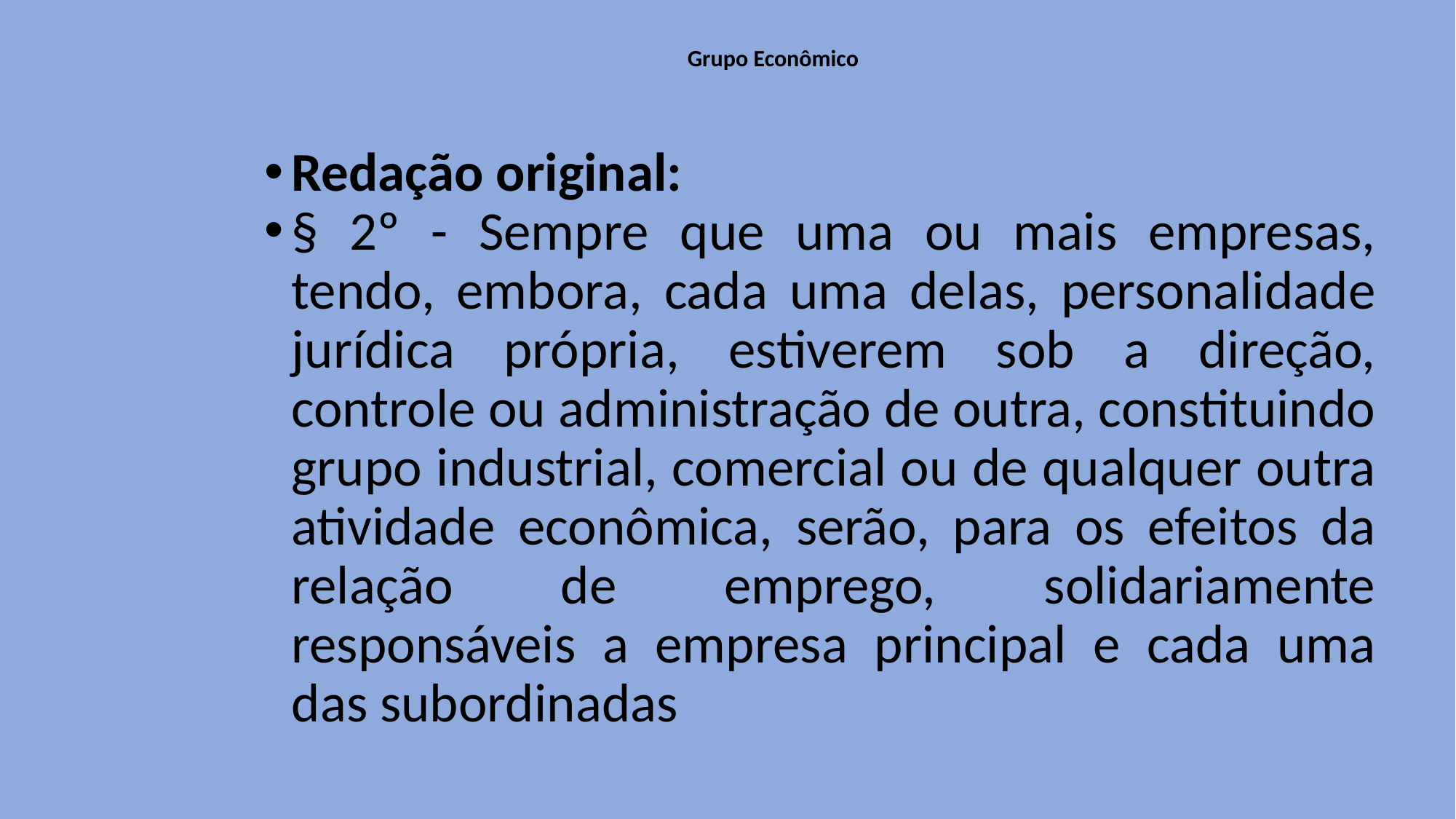

# Grupo Econômico
Redação original:
§ 2º - Sempre que uma ou mais empresas, tendo, embora, cada uma delas, personalidade jurídica própria, estiverem sob a direção, controle ou administração de outra, constituindo grupo industrial, comercial ou de qualquer outra atividade econômica, serão, para os efeitos da relação de emprego, solidariamente responsáveis a empresa principal e cada uma das subordinadas